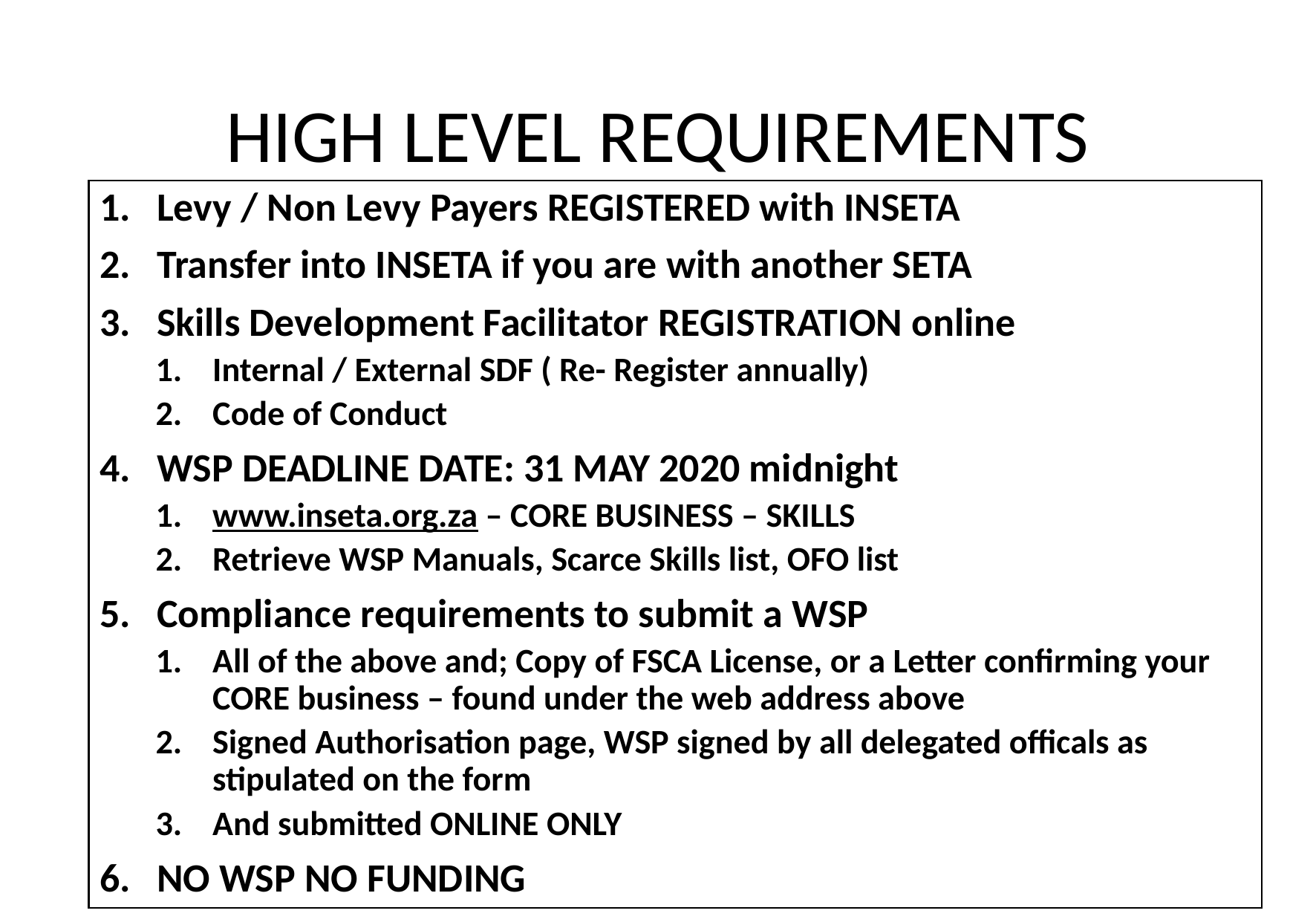

# HIGH LEVEL REQUIREMENTS
Levy / Non Levy Payers REGISTERED with INSETA
Transfer into INSETA if you are with another SETA
Skills Development Facilitator REGISTRATION online
Internal / External SDF ( Re- Register annually)
Code of Conduct
WSP DEADLINE DATE: 31 MAY 2020 midnight
www.inseta.org.za – CORE BUSINESS – SKILLS
Retrieve WSP Manuals, Scarce Skills list, OFO list
Compliance requirements to submit a WSP
All of the above and; Copy of FSCA License, or a Letter confirming your CORE business – found under the web address above
Signed Authorisation page, WSP signed by all delegated officals as stipulated on the form
And submitted ONLINE ONLY
NO WSP NO FUNDING